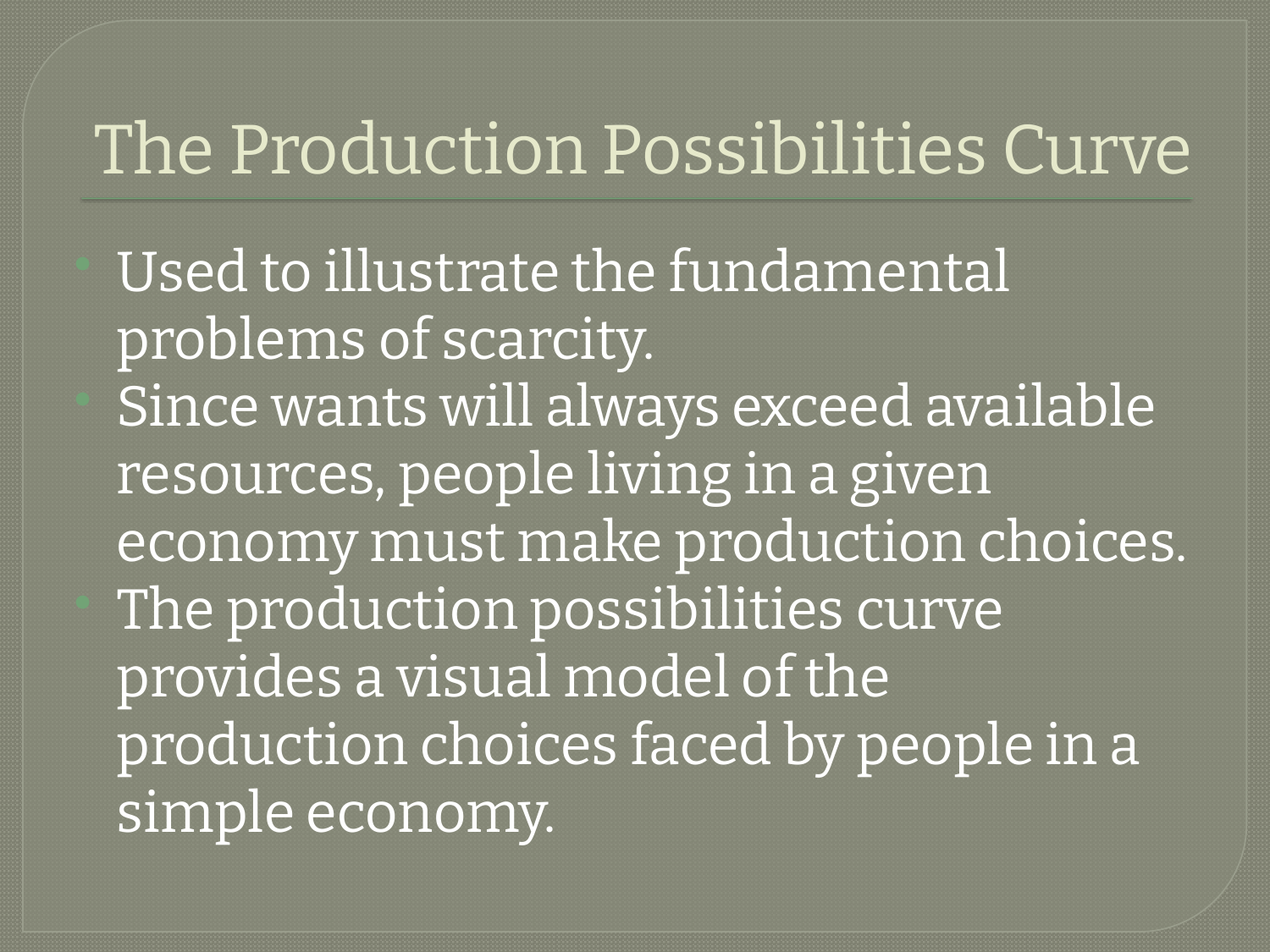

# The Production Possibilities Curve
Used to illustrate the fundamental problems of scarcity.
Since wants will always exceed available resources, people living in a given economy must make production choices.
The production possibilities curve provides a visual model of the production choices faced by people in a simple economy.